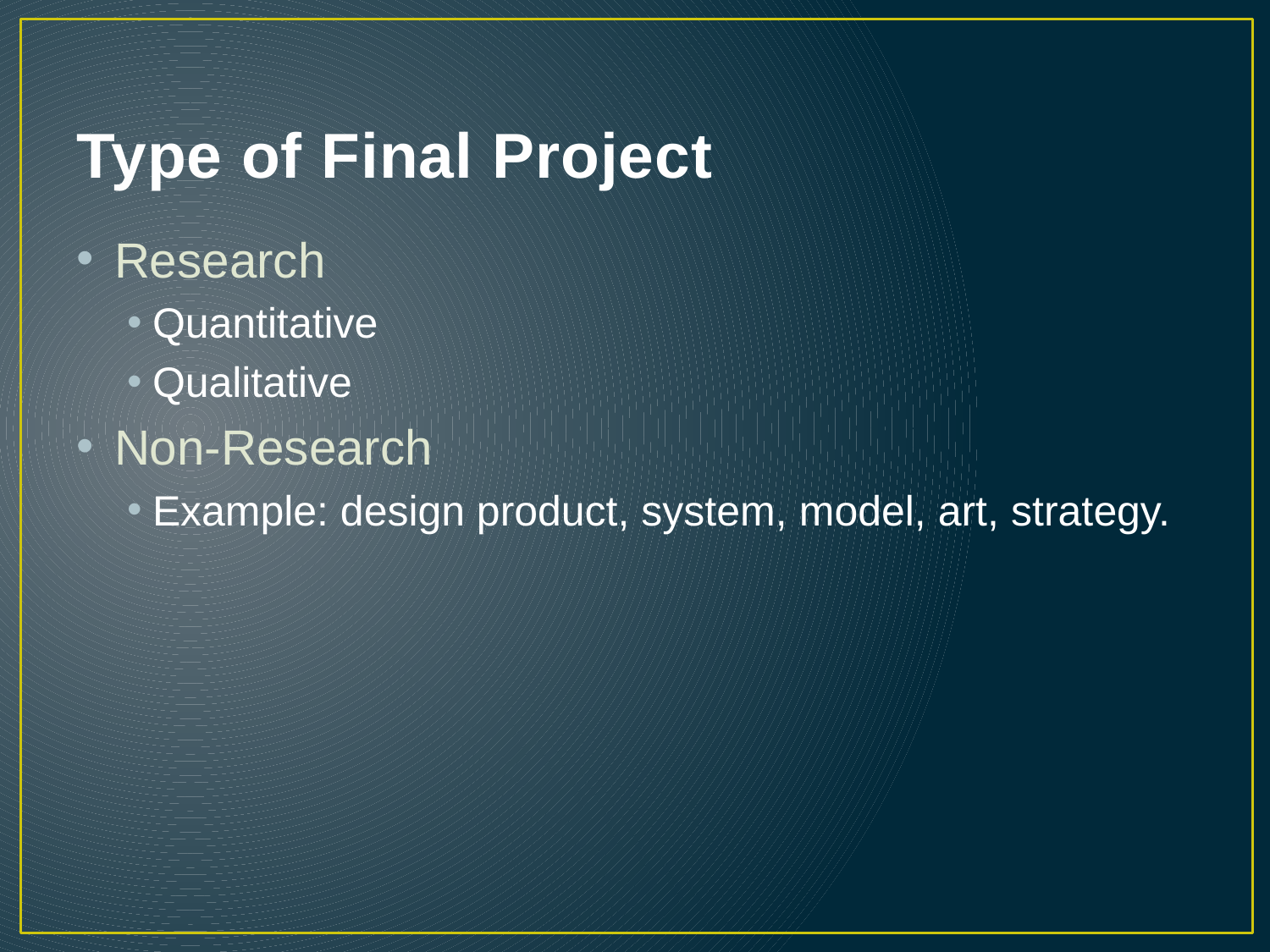

# Type of Final Project
Research
Quantitative
Qualitative
Non-Research
Example: design product, system, model, art, strategy.